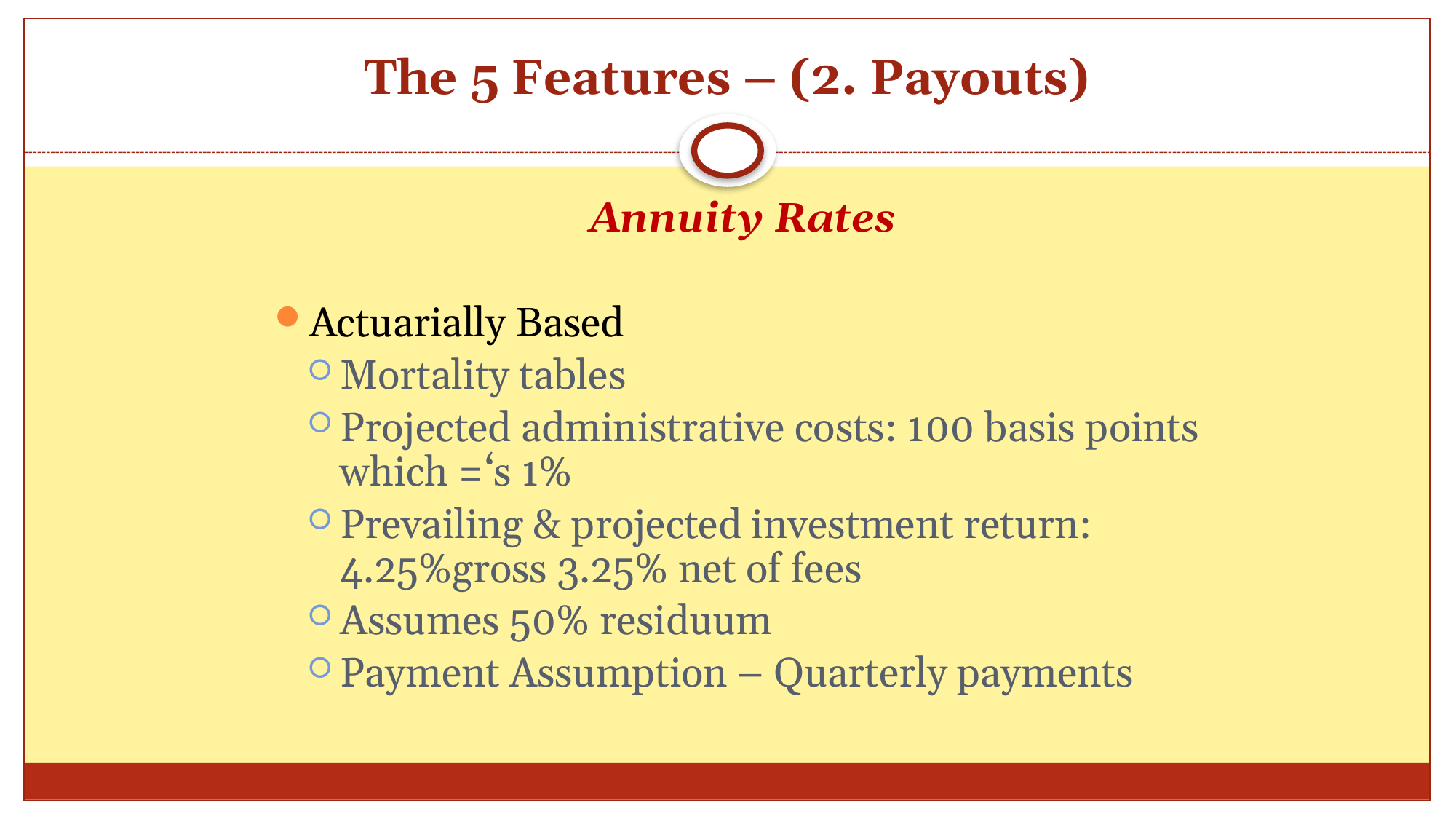

# The 5 Features – (2. Payouts)
Annuity Rates

Actuarially Based
Mortality tables
Projected administrative costs: 100 basis points which =‘s 1%
Prevailing & projected investment return: 4.25%gross 3.25% net of fees
Assumes 50% residuum
Payment Assumption – Quarterly payments